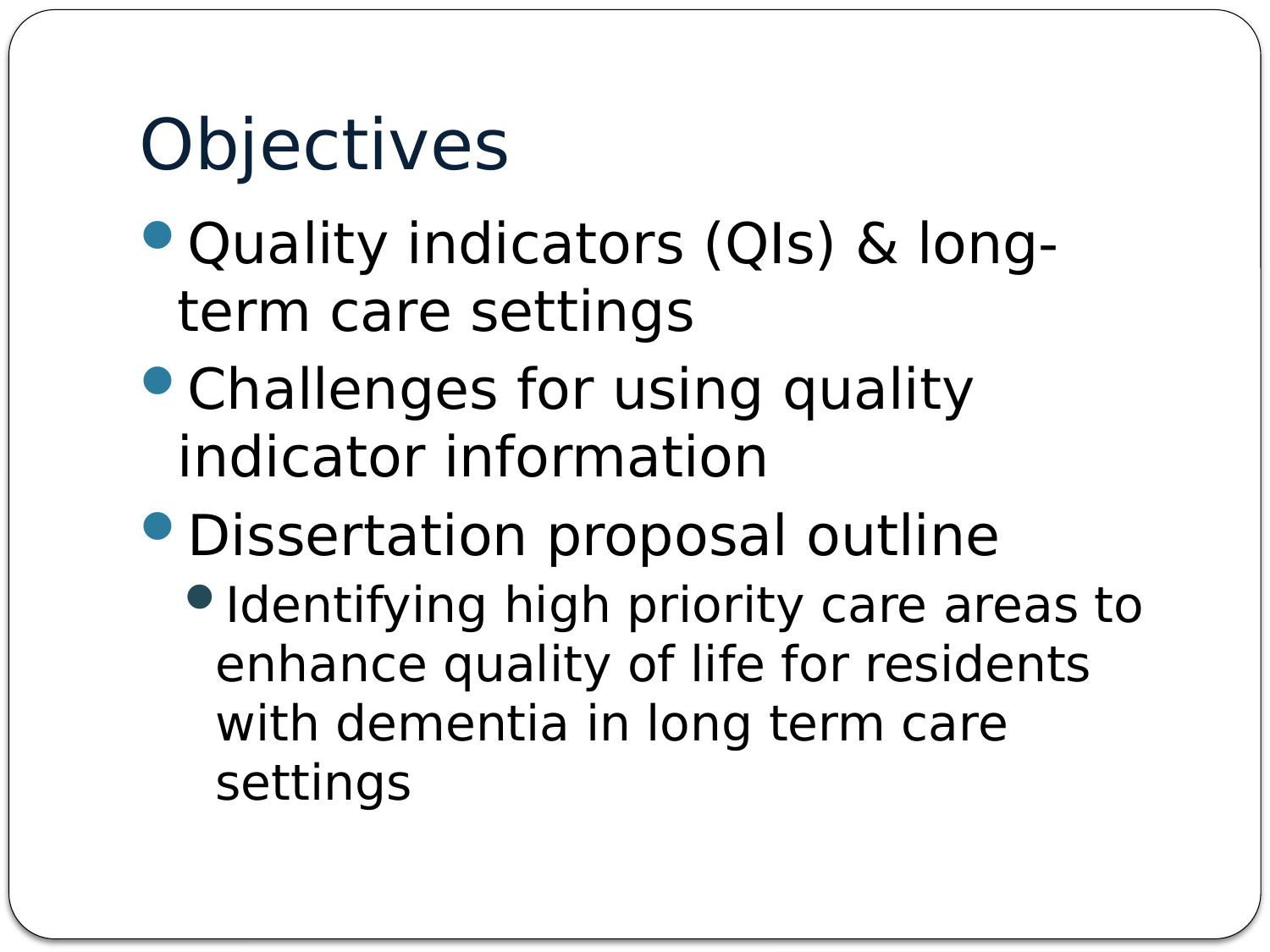

# Objectives
Quality indicators (QIs) & long-term care settings
Challenges for using quality indicator information
Dissertation proposal outline
Identifying high priority care areas to enhance quality of life for residents with dementia in long term care settings